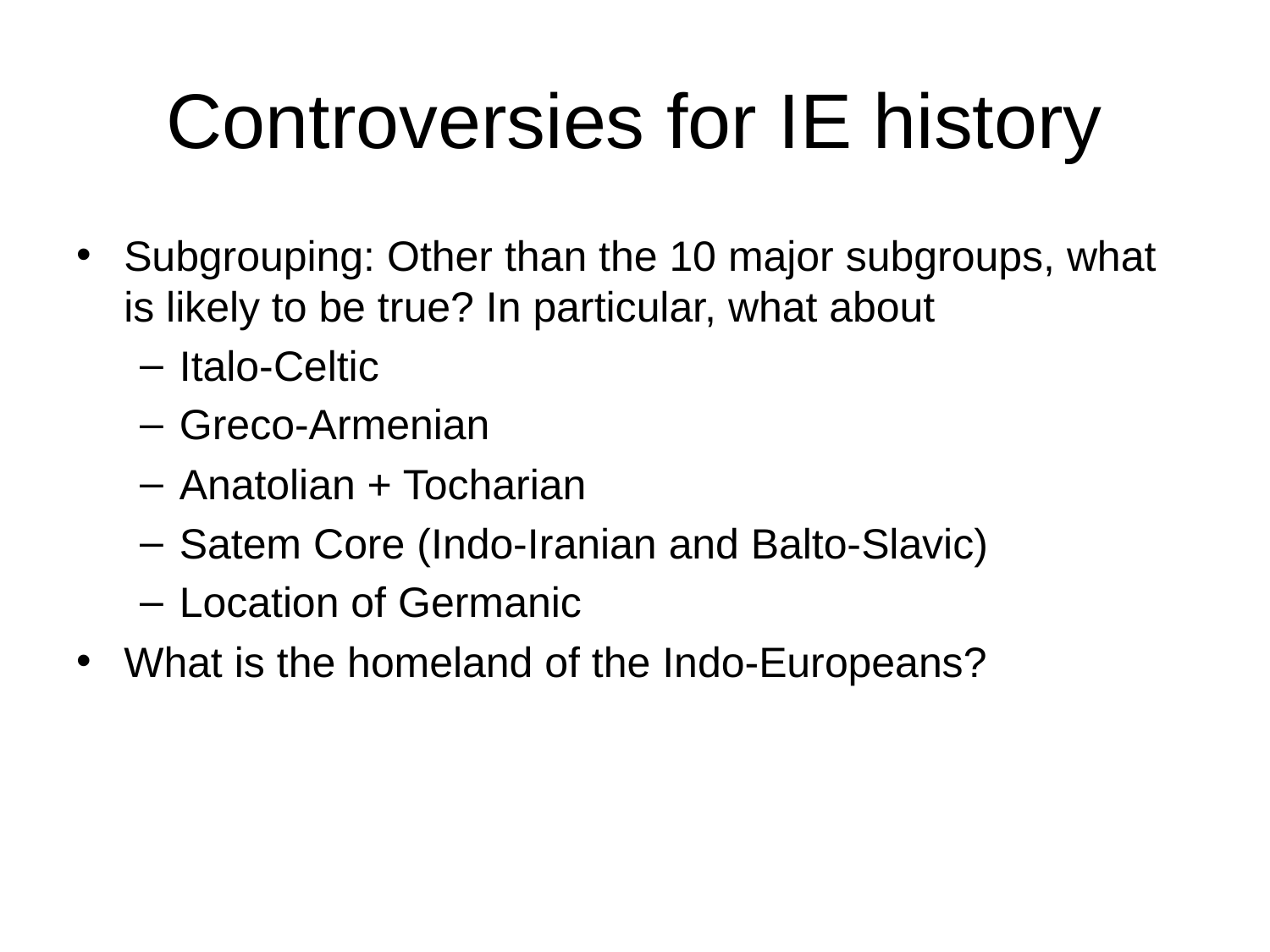

# Controversies for IE history
Subgrouping: Other than the 10 major subgroups, what is likely to be true? In particular, what about
Italo-Celtic
Greco-Armenian
Anatolian + Tocharian
Satem Core (Indo-Iranian and Balto-Slavic)
Location of Germanic
What is the homeland of the Indo-Europeans?